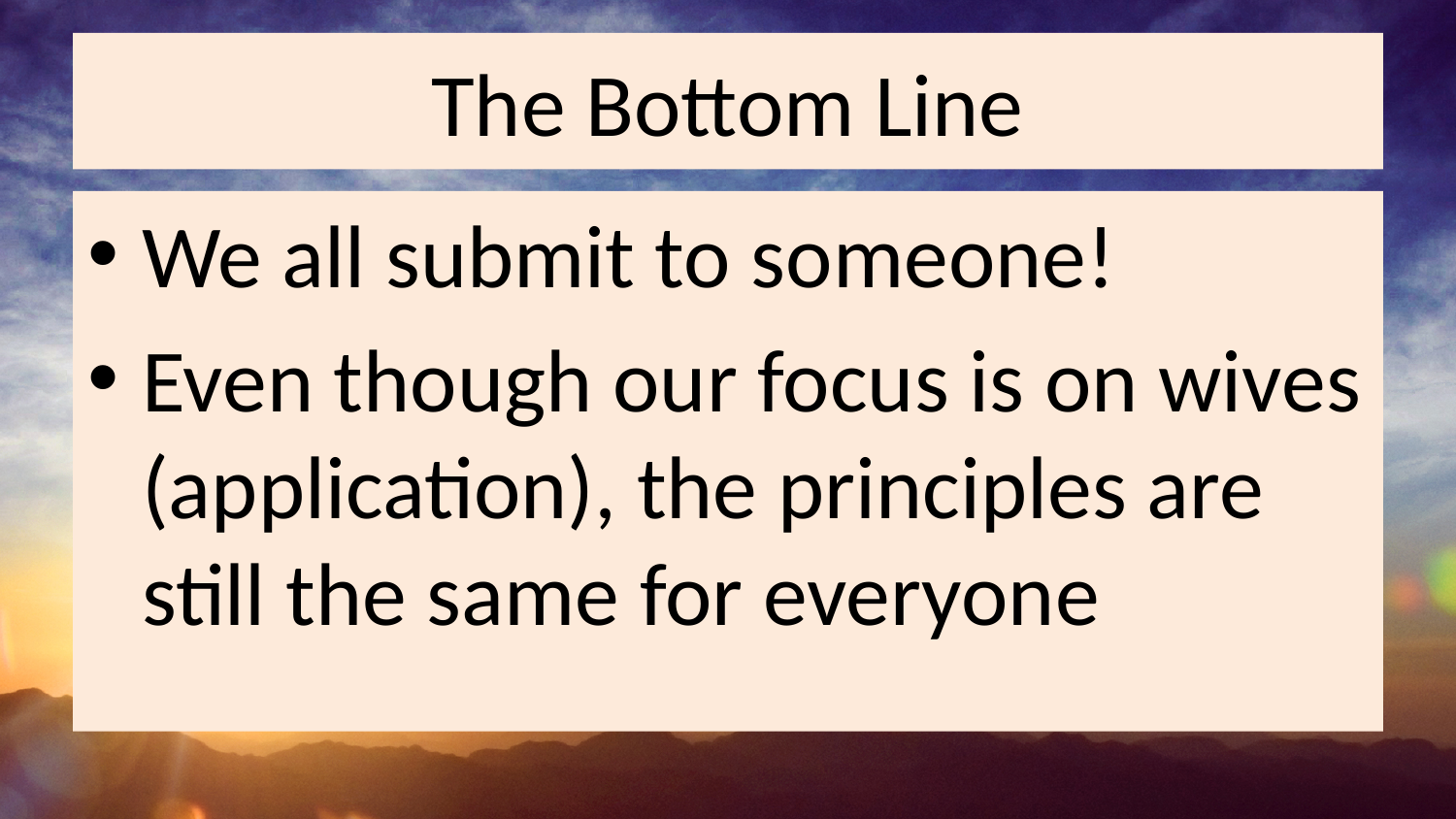

# The Bottom Line
We all submit to someone!
Even though our focus is on wives (application), the principles are still the same for everyone